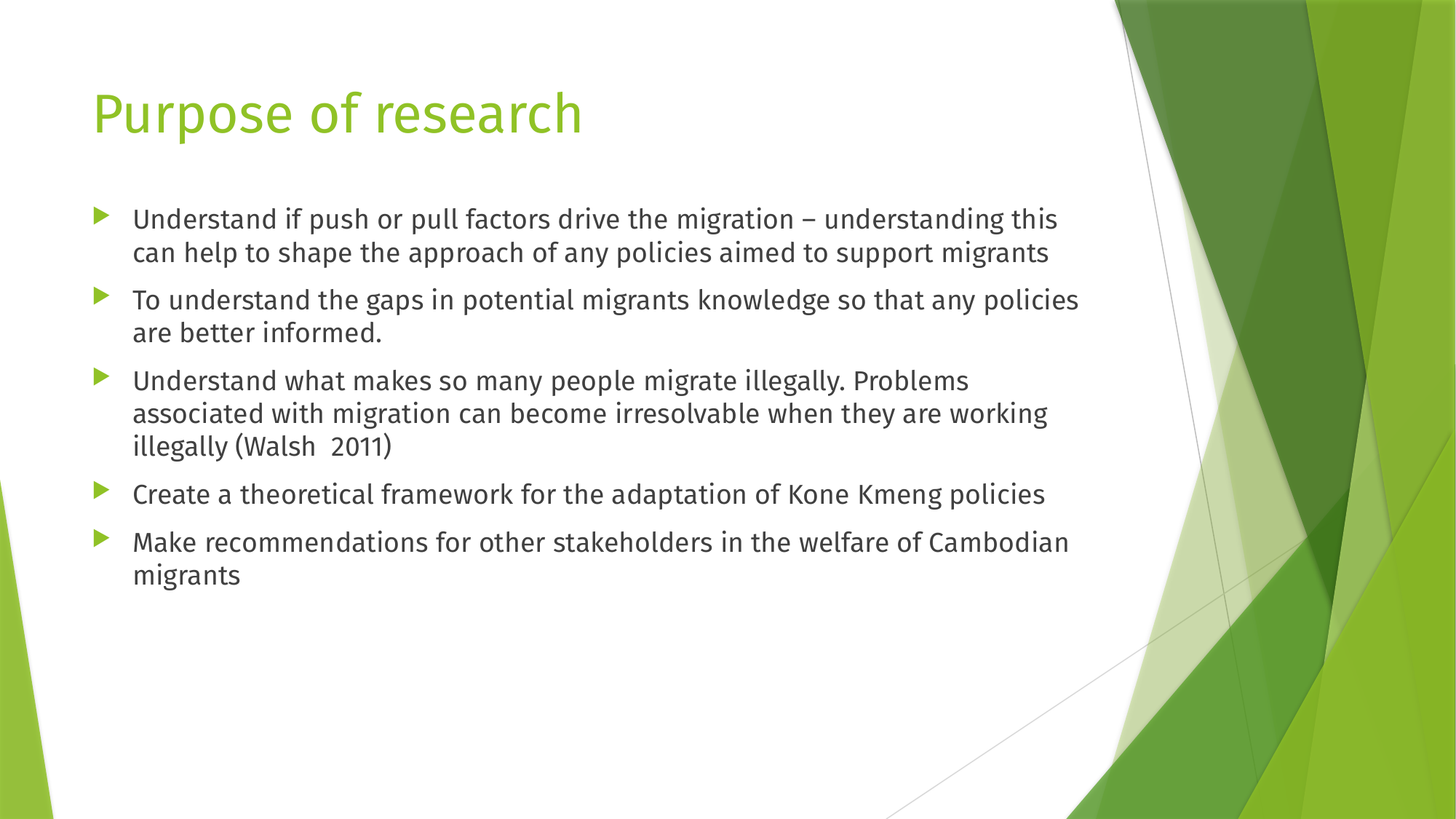

# Purpose of research
Understand if push or pull factors drive the migration – understanding this can help to shape the approach of any policies aimed to support migrants
To understand the gaps in potential migrants knowledge so that any policies are better informed.
Understand what makes so many people migrate illegally. Problems associated with migration can become irresolvable when they are working illegally (Walsh  2011)
Create a theoretical framework for the adaptation of Kone Kmeng policies
Make recommendations for other stakeholders in the welfare of Cambodian migrants